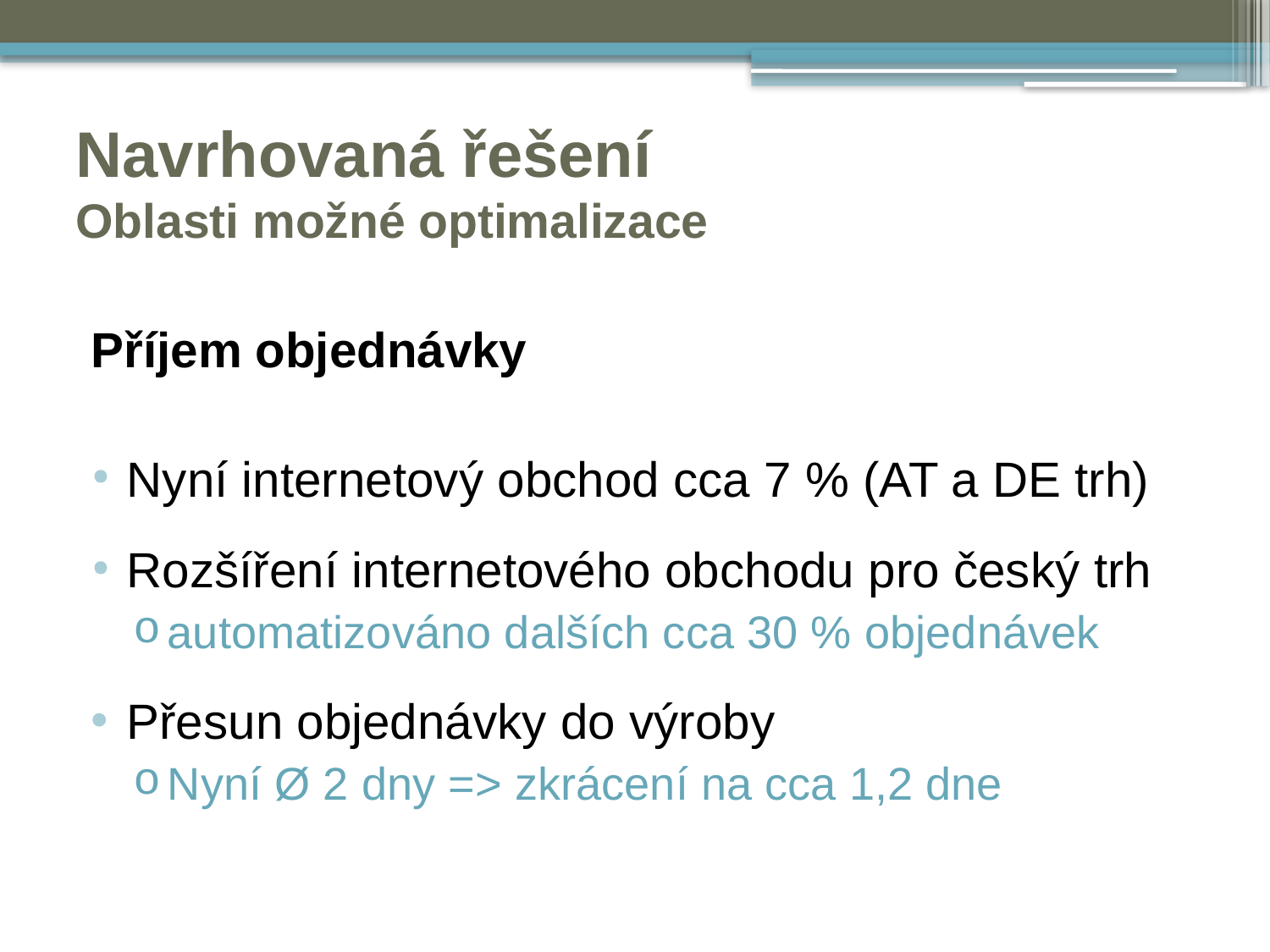

# Navrhovaná řešení Oblasti možné optimalizace
Příjem objednávky

Nyní internetový obchod cca 7 % (AT a DE trh)

Rozšíření internetového obchodu pro český trh
automatizováno dalších cca 30 % objednávek

Přesun objednávky do výroby
Nyní Ø 2 dny => zkrácení na cca 1,2 dne